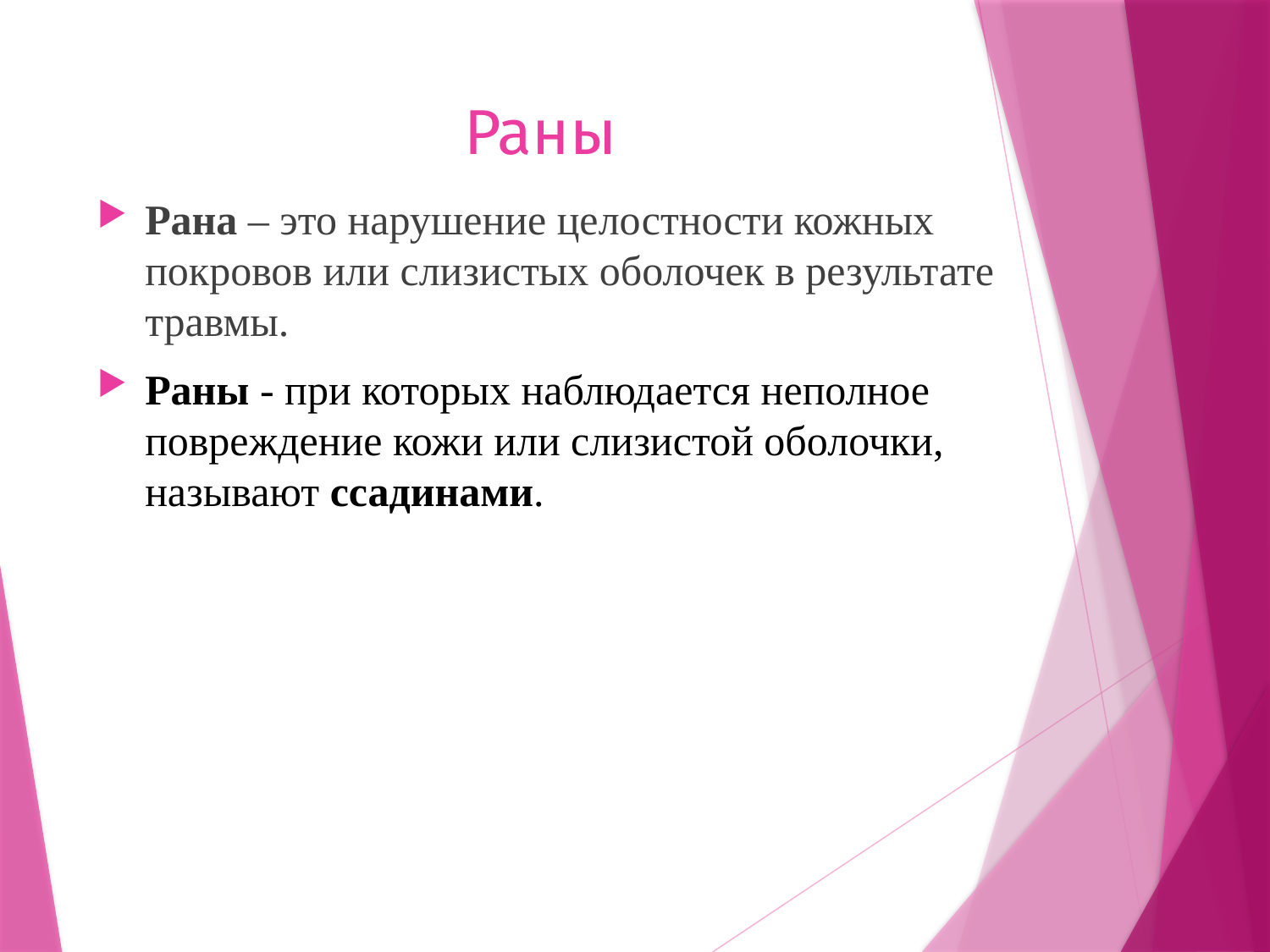

# Раны
Рана – это нарушение целостности кожных покровов или слизистых оболочек в результате травмы.
Раны - при которых наблюдается неполное повреждение кожи или слизистой оболочки, называют ссадинами.